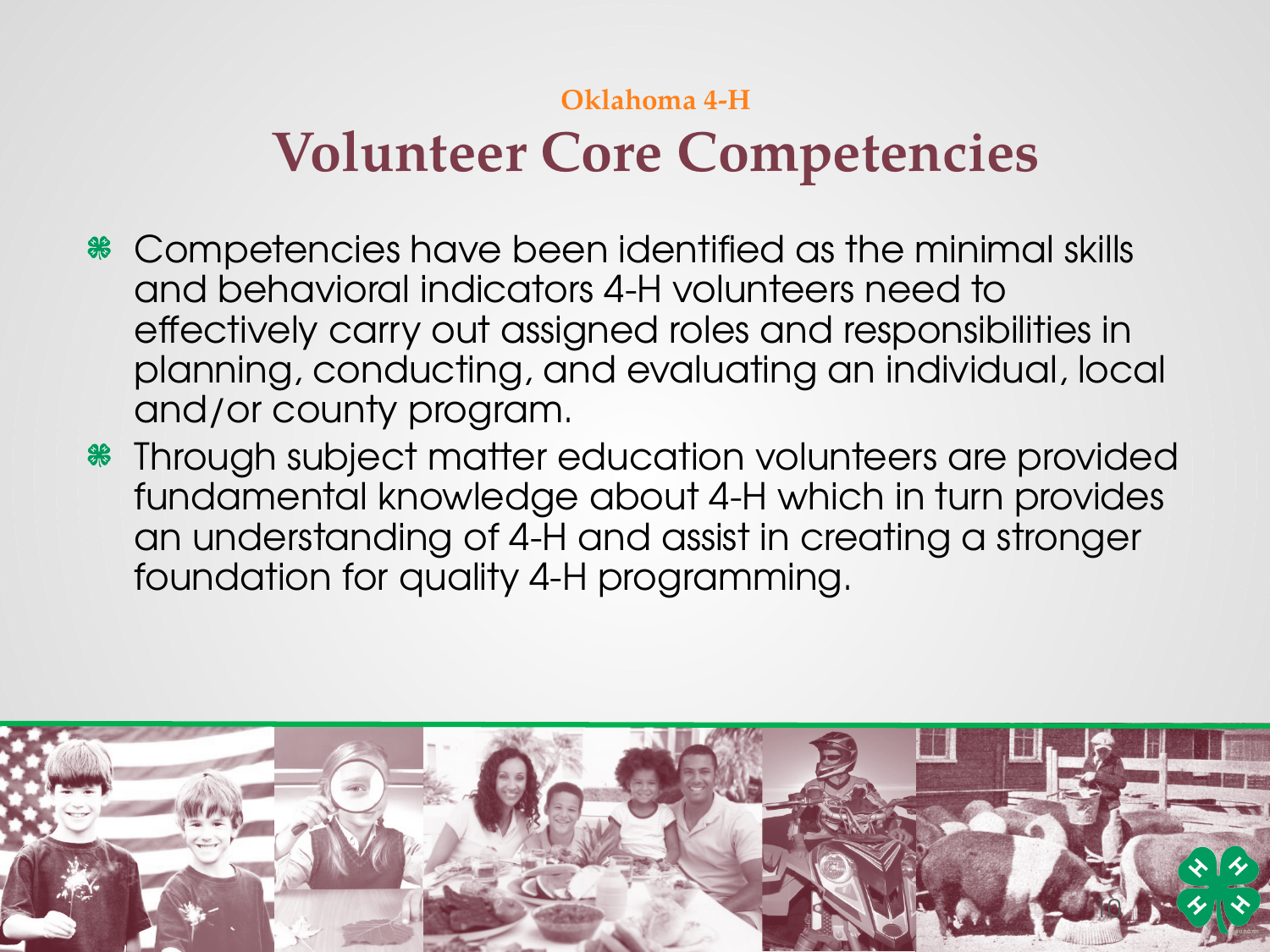

Oklahoma 4-H
Volunteer Core Competencies
Competencies have been identified as the minimal skills and behavioral indicators 4-H volunteers need to effectively carry out assigned roles and responsibilities in planning, conducting, and evaluating an individual, local and/or county program.
Through subject matter education volunteers are provided fundamental knowledge about 4-H which in turn provides an understanding of 4-H and assist in creating a stronger foundation for quality 4-H programming.
10